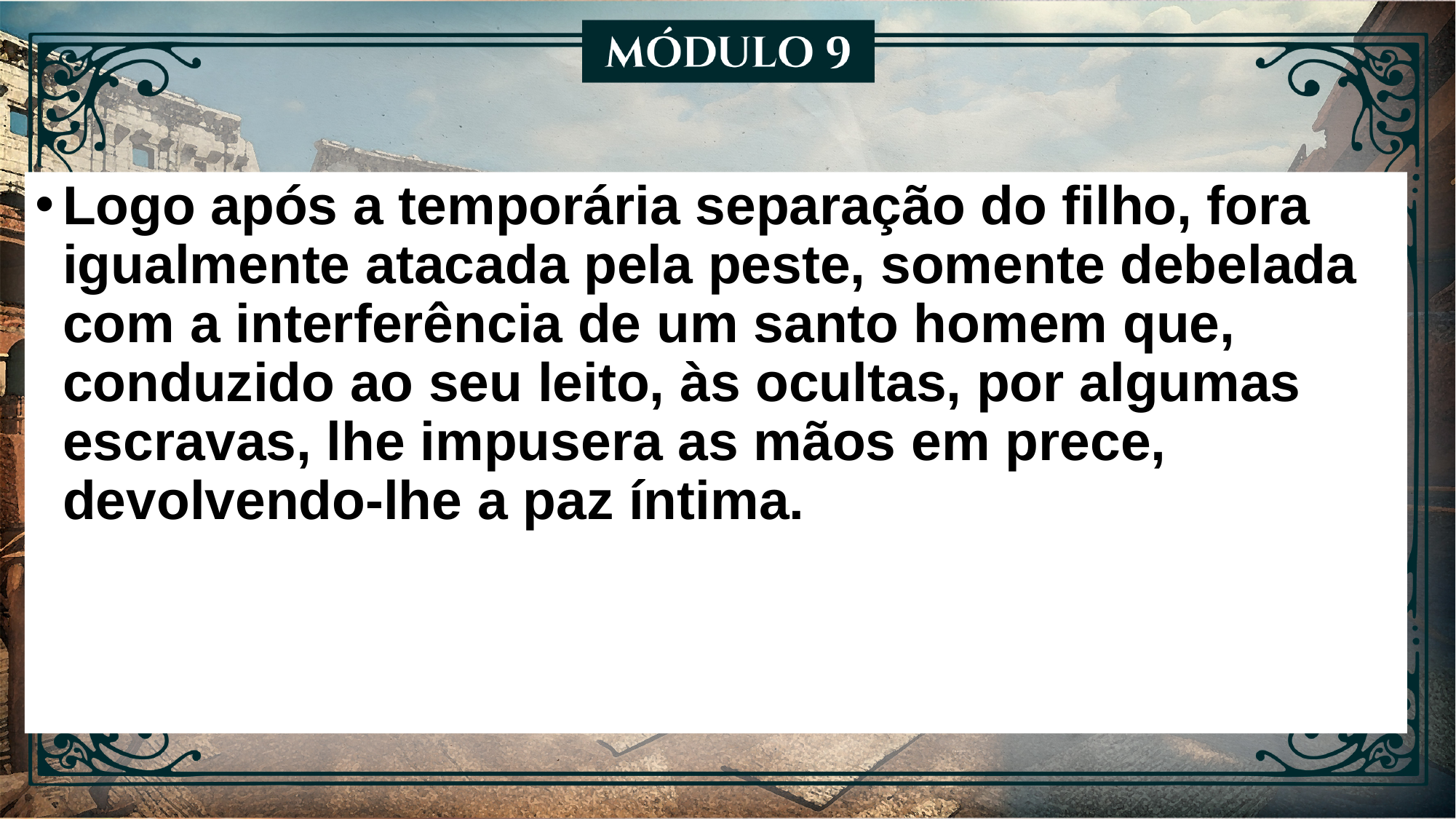

Logo após a temporária separação do filho, fora igualmente atacada pela peste, somente debelada com a interferência de um santo homem que, conduzido ao seu leito, às ocultas, por algumas escravas, lhe impusera as mãos em prece, devolvendo-lhe a paz íntima.